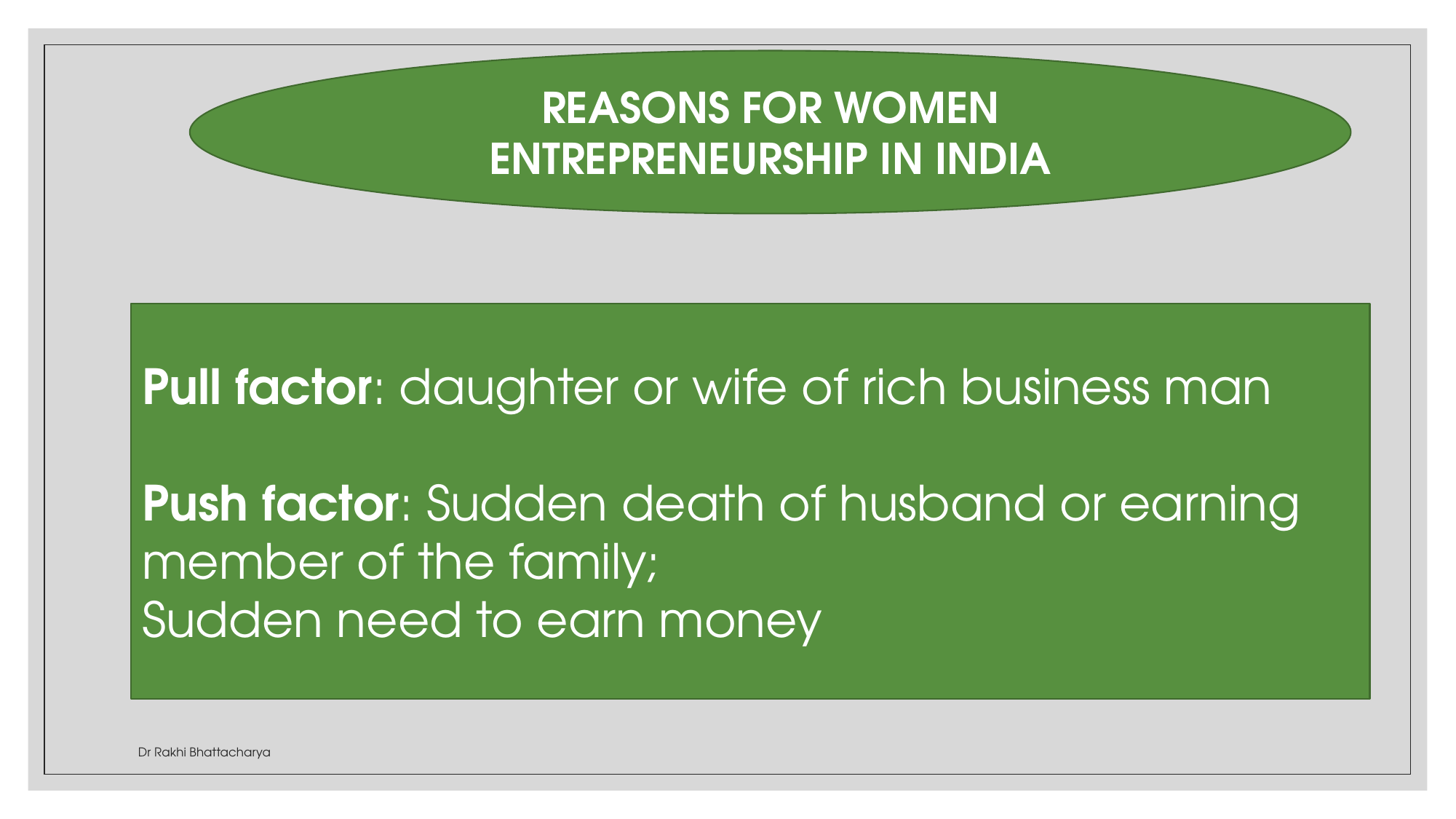

REASONS FOR WOMEN ENTREPRENEURSHIP IN INDIA
Pull factor: daughter or wife of rich business man

Push factor: Sudden death of husband or earning member of the family;
Sudden need to earn money
Dr Rakhi Bhattacharya